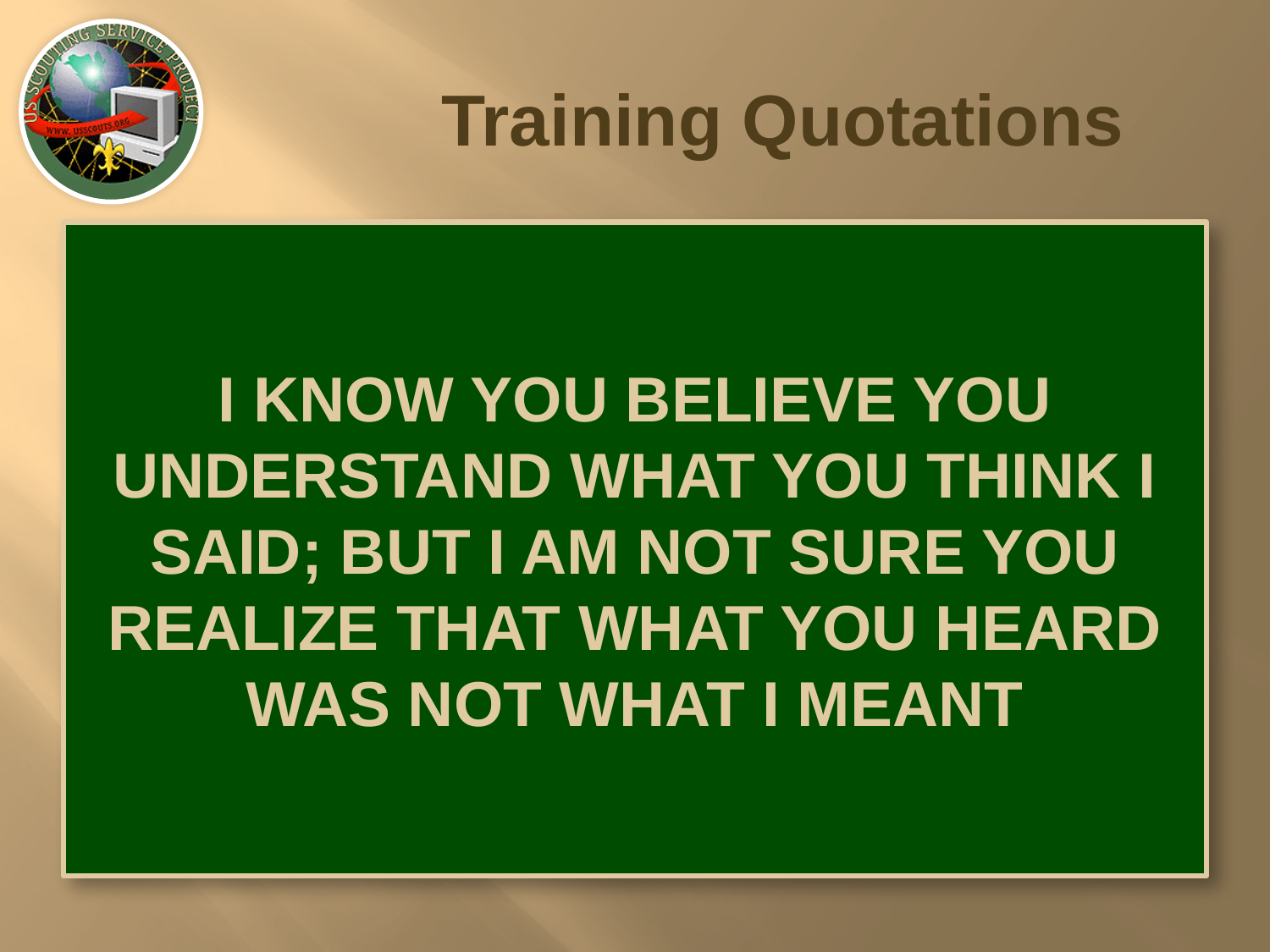

# Training Quotations
I KNOW YOU BELIEVE YOU UNDERSTAND WHAT YOU THINK I SAID; BUT I AM NOT SURE YOU REALIZE THAT WHAT YOU HEARD WAS NOT WHAT I MEANT